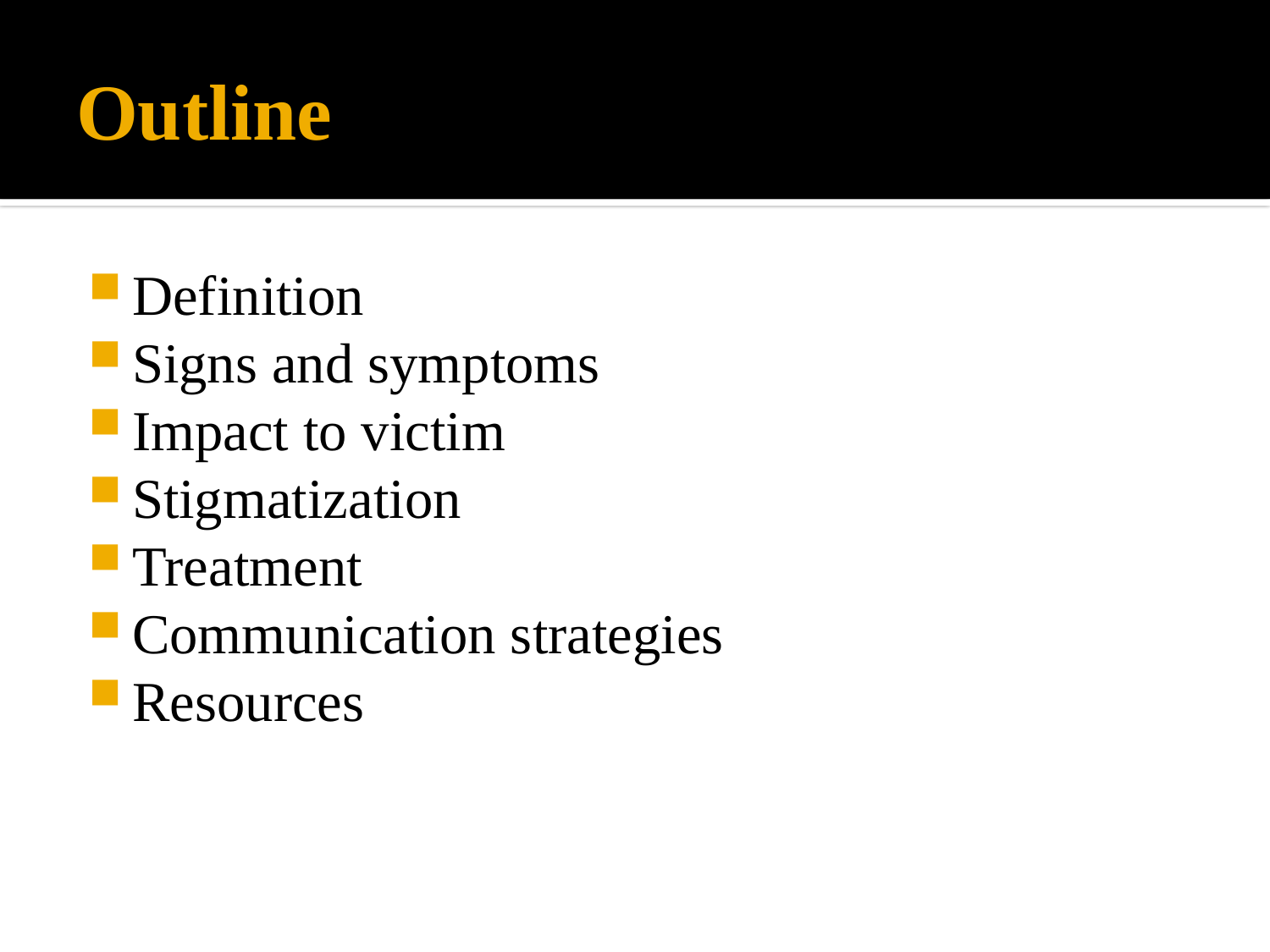

# Outline
Definition
Signs and symptoms
Impact to victim
Stigmatization
Treatment
Communication strategies
Resources